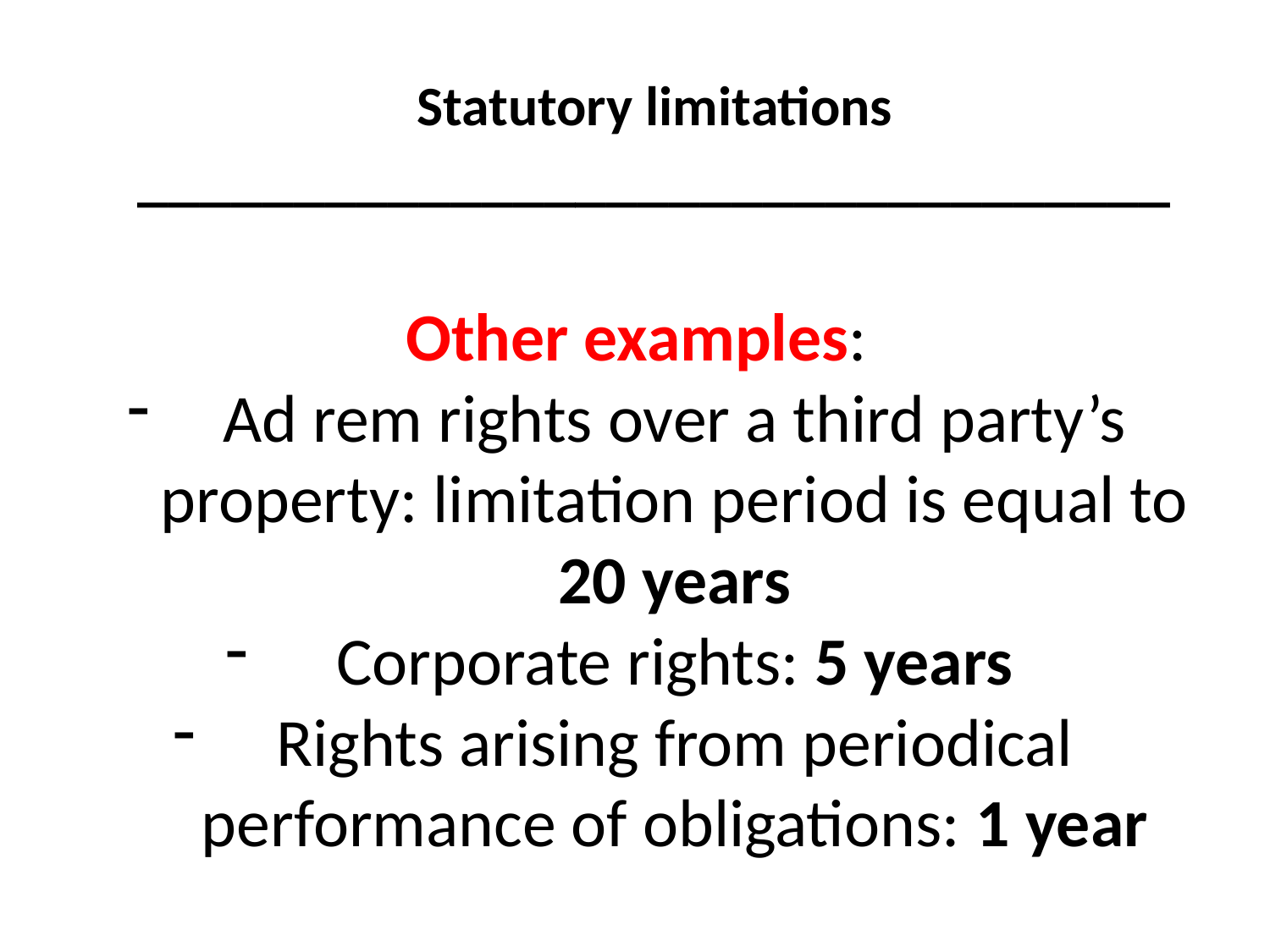

Statutory limitations
_________________________________
#

Other examples:
Ad rem rights over a third party’s property: limitation period is equal to 20 years
Corporate rights: 5 years
Rights arising from periodical performance of obligations: 1 year